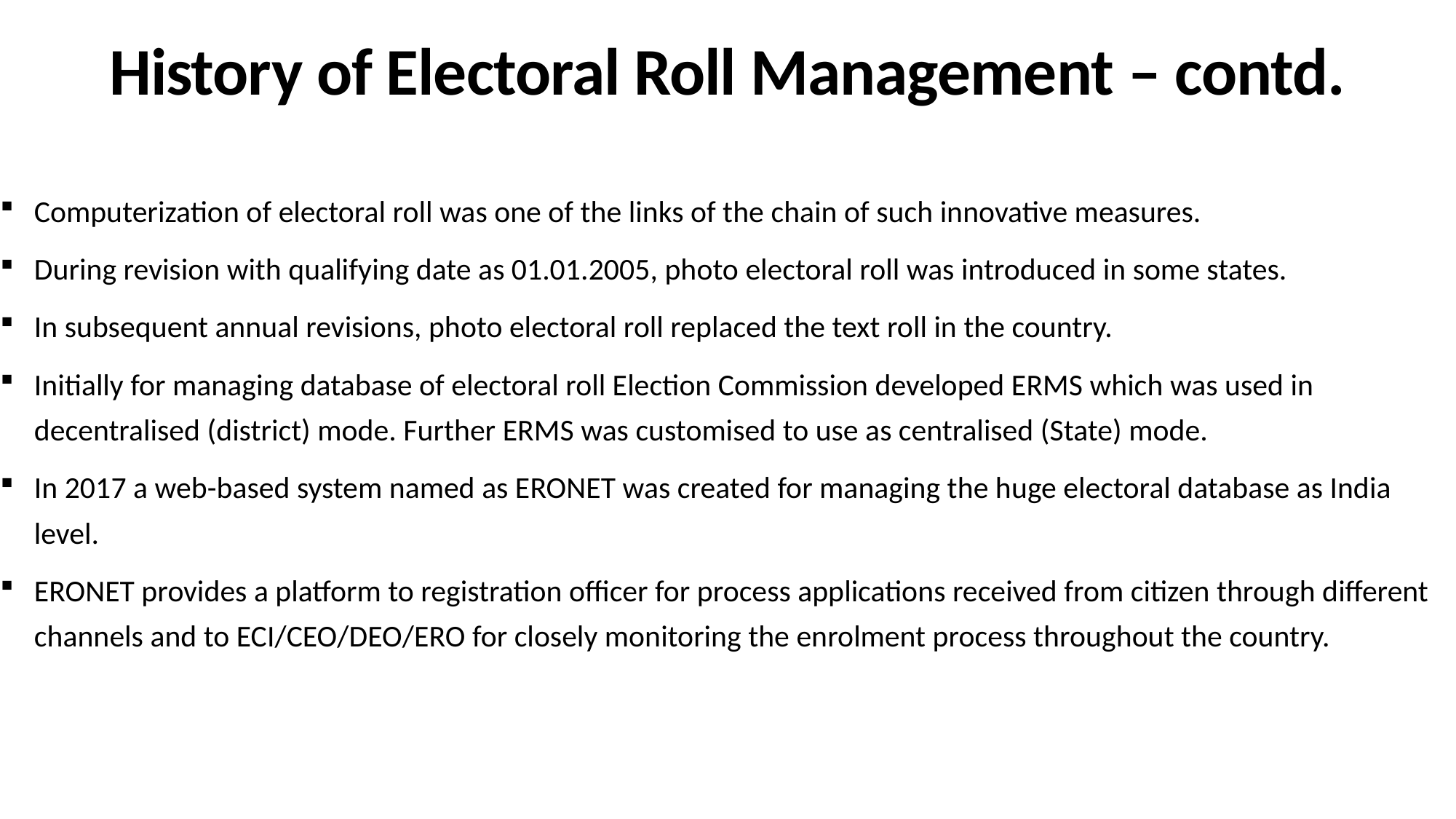

History of Electoral Roll Management – contd.
Computerization of electoral roll was one of the links of the chain of such innovative measures.
During revision with qualifying date as 01.01.2005, photo electoral roll was introduced in some states.
In subsequent annual revisions, photo electoral roll replaced the text roll in the country.
Initially for managing database of electoral roll Election Commission developed ERMS which was used in decentralised (district) mode. Further ERMS was customised to use as centralised (State) mode.
In 2017 a web-based system named as ERONET was created for managing the huge electoral database as India level.
ERONET provides a platform to registration officer for process applications received from citizen through different channels and to ECI/CEO/DEO/ERO for closely monitoring the enrolment process throughout the country.